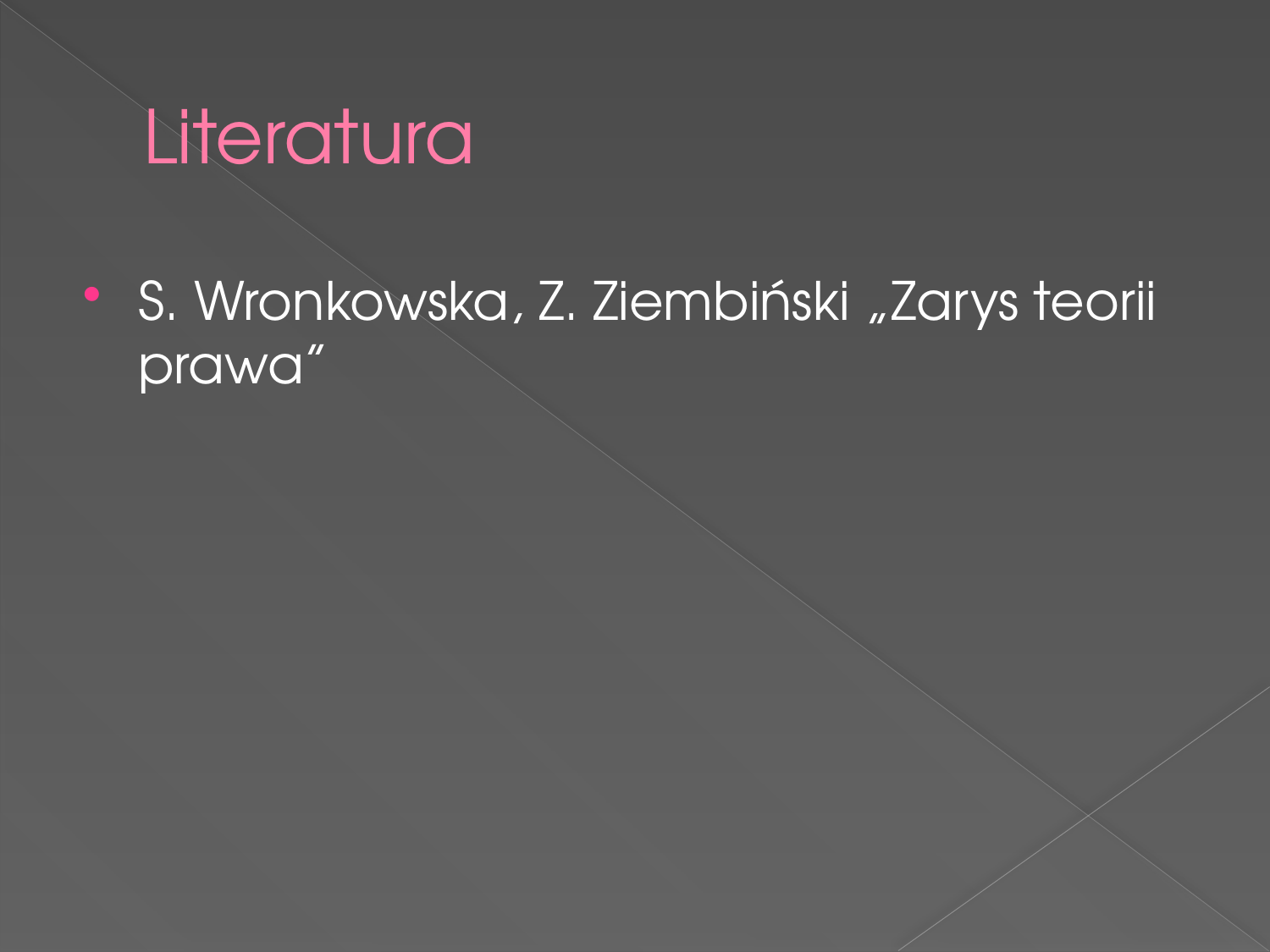

# Literatura
S. Wronkowska, Z. Ziembiński „Zarys teorii prawa”